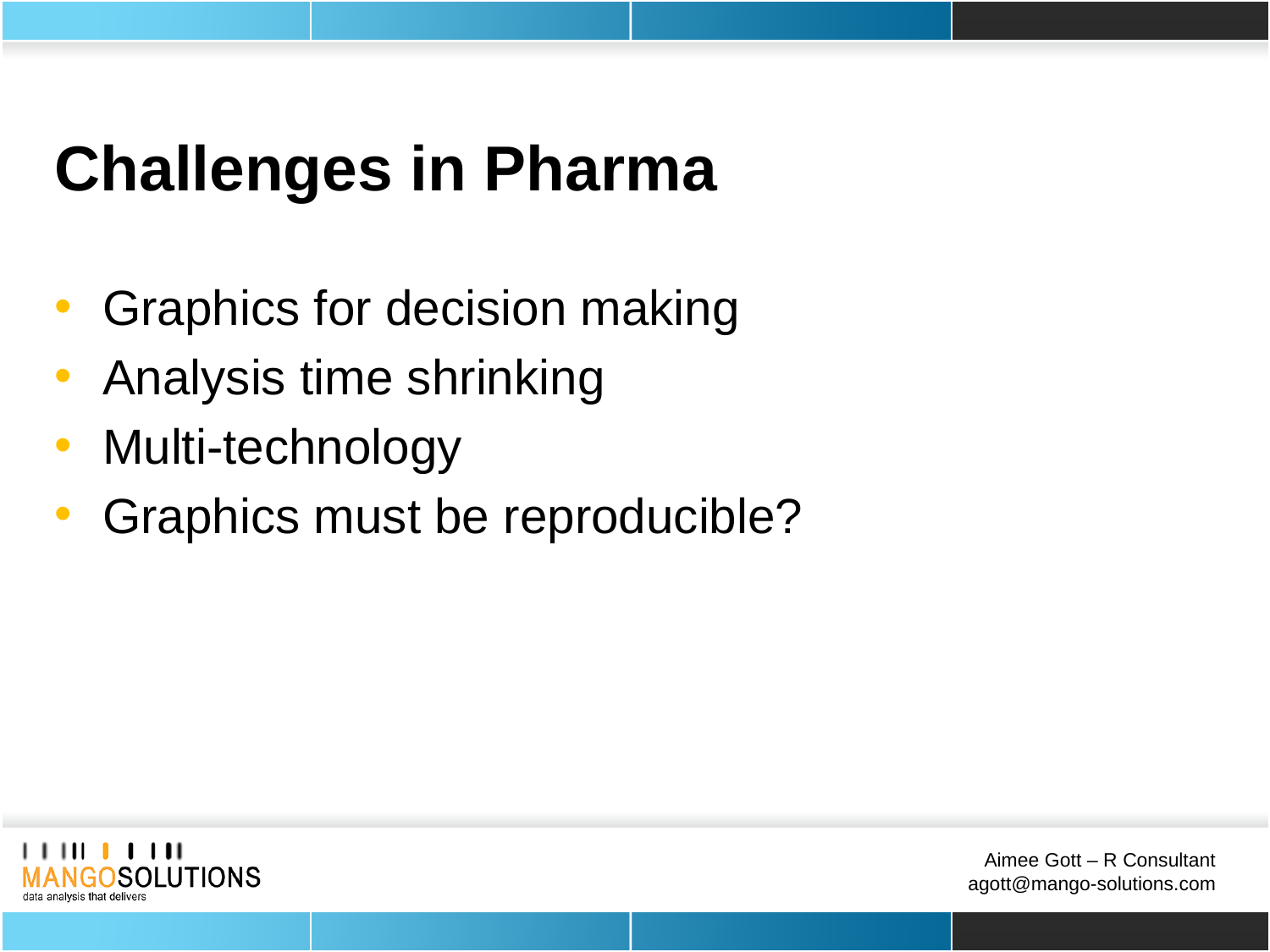

# Challenges in Pharma
Graphics for decision making
Analysis time shrinking
Multi-technology
Graphics must be reproducible?